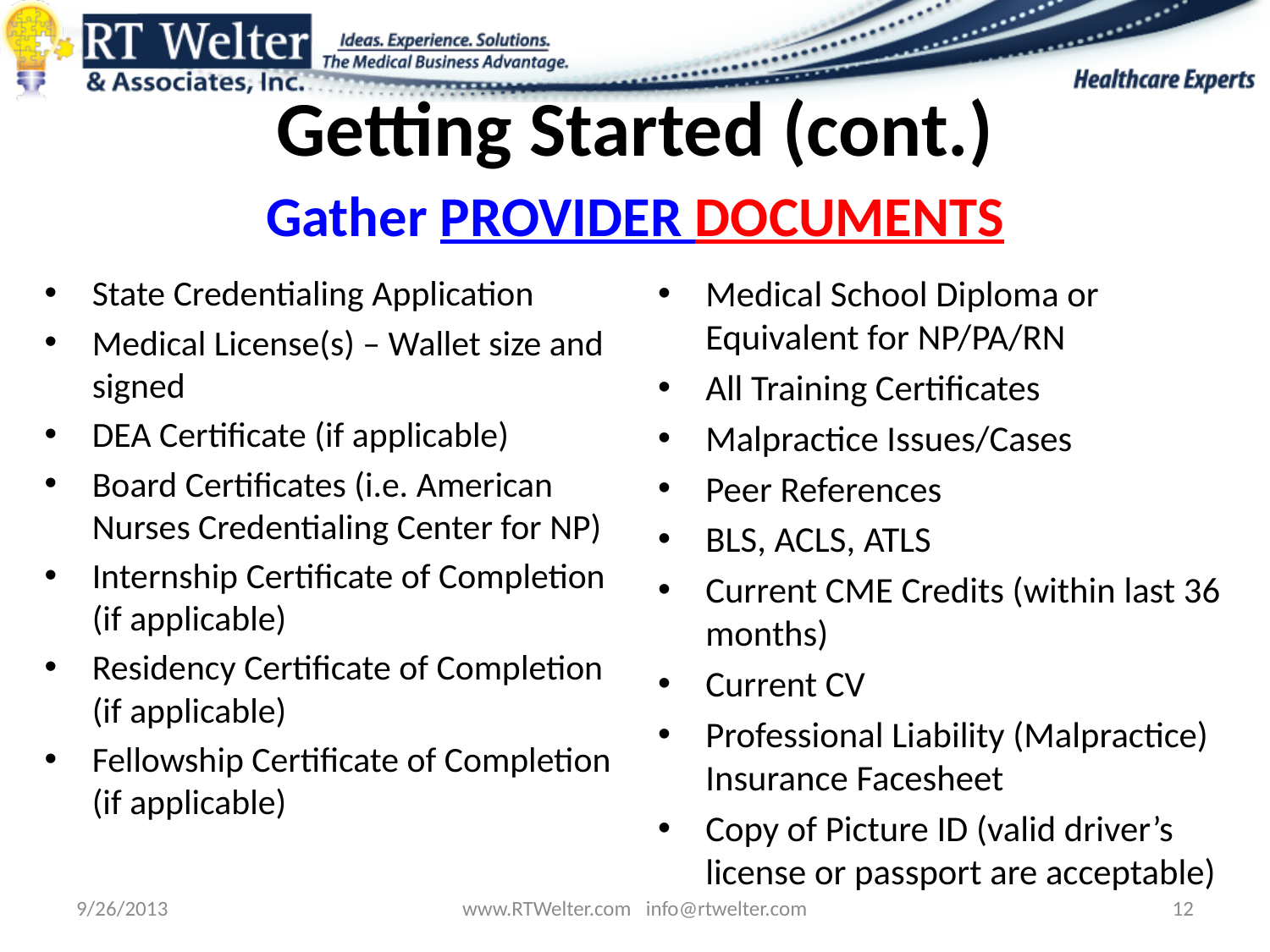

# Getting Started (cont.)
Gather PROVIDER DOCUMENTS
State Credentialing Application
Medical License(s) – Wallet size and signed
DEA Certificate (if applicable)
Board Certificates (i.e. American Nurses Credentialing Center for NP)
Internship Certificate of Completion (if applicable)
Residency Certificate of Completion (if applicable)
Fellowship Certificate of Completion (if applicable)

Medical School Diploma or Equivalent for NP/PA/RN
All Training Certificates
Malpractice Issues/Cases
Peer References
BLS, ACLS, ATLS
Current CME Credits (within last 36 months)
Current CV
Professional Liability (Malpractice) Insurance Facesheet
Copy of Picture ID (valid driver’s license or passport are acceptable)

9/26/2013
www.RTWelter.com   info@rtwelter.com
12